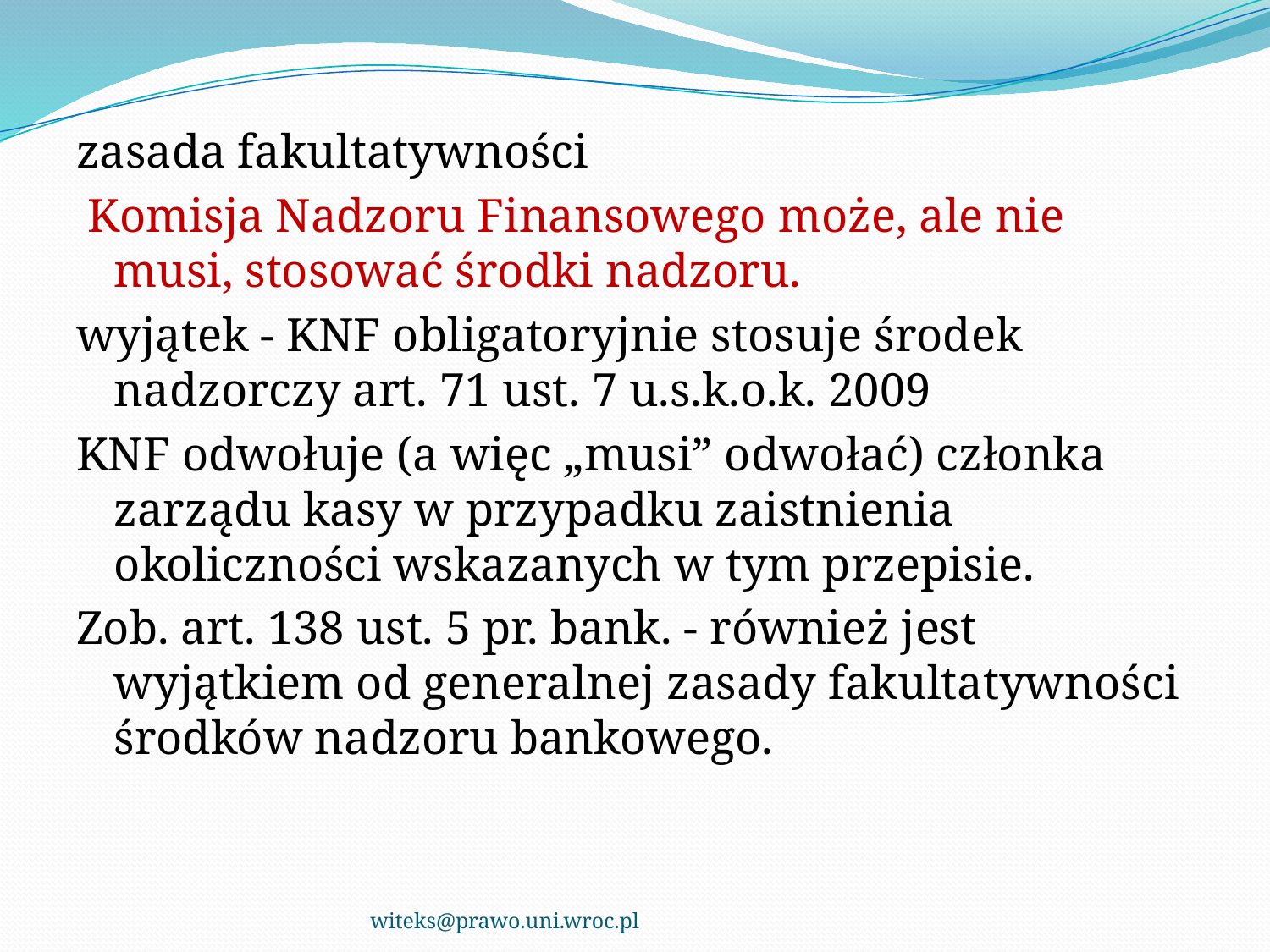

zasada fakultatywności
 Komisja Nadzoru Finansowego może, ale nie musi, stosować środki nadzoru.
wyjątek - KNF obligatoryjnie stosuje środek nadzorczy art. 71 ust. 7 u.s.k.o.k. 2009
KNF odwołuje (a więc „musi” odwołać) członka zarządu kasy w przypadku zaistnienia okoliczności wskazanych w tym przepisie.
Zob. art. 138 ust. 5 pr. bank. - również jest wyjątkiem od generalnej zasady fakultatywności środków nadzoru bankowego.

witeks@prawo.uni.wroc.pl